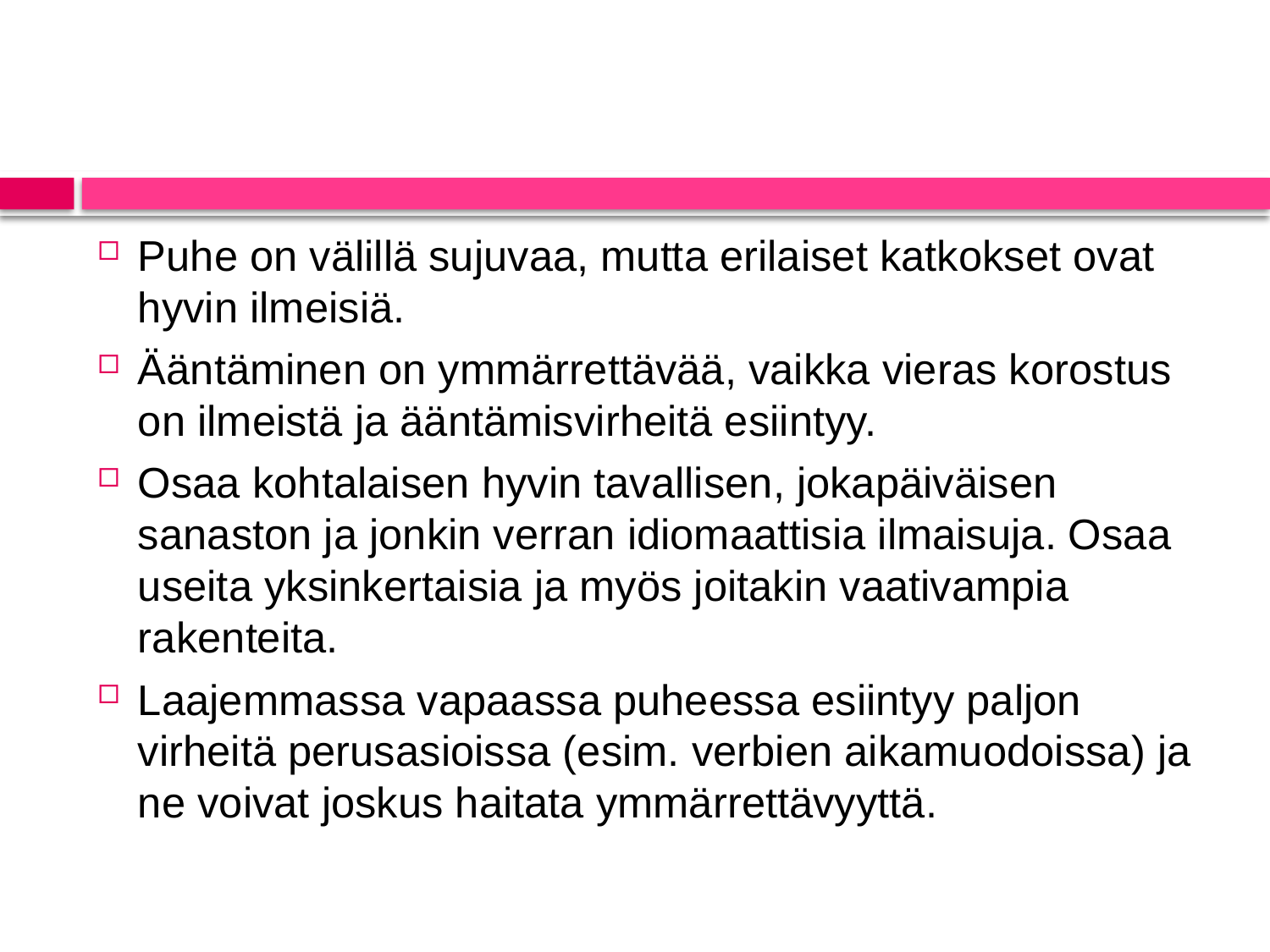

#
Puhe on välillä sujuvaa, mutta erilaiset katkokset ovat hyvin ilmeisiä.
Ääntäminen on ymmärrettävää, vaikka vieras korostus on ilmeistä ja ääntämisvirheitä esiintyy.
Osaa kohtalaisen hyvin tavallisen, jokapäiväisen sanaston ja jonkin verran idiomaattisia ilmaisuja. Osaa useita yksinkertaisia ja myös joitakin vaativampia rakenteita.
Laajemmassa vapaassa puheessa esiintyy paljon virheitä perusasioissa (esim. verbien aikamuodoissa) ja ne voivat joskus haitata ymmärrettävyyttä.